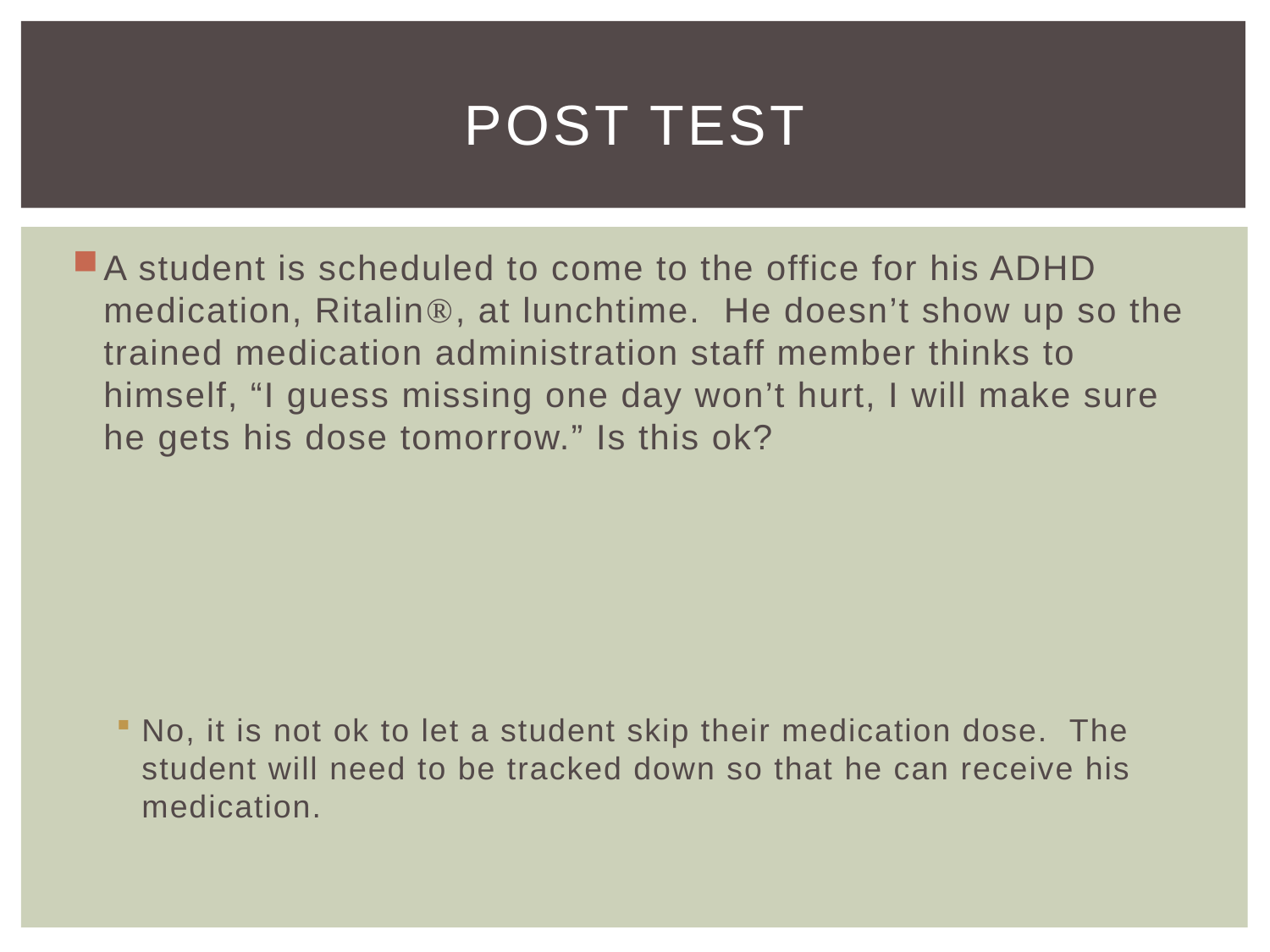

# Post test
A student is scheduled to come to the office for his ADHD medication, Ritalin®, at lunchtime.  He doesn’t show up so the trained medication administration staff member thinks to himself, “I guess missing one day won’t hurt, I will make sure he gets his dose tomorrow.” Is this ok?

No, it is not ok to let a student skip their medication dose.  The student will need to be tracked down so that he can receive his medication.